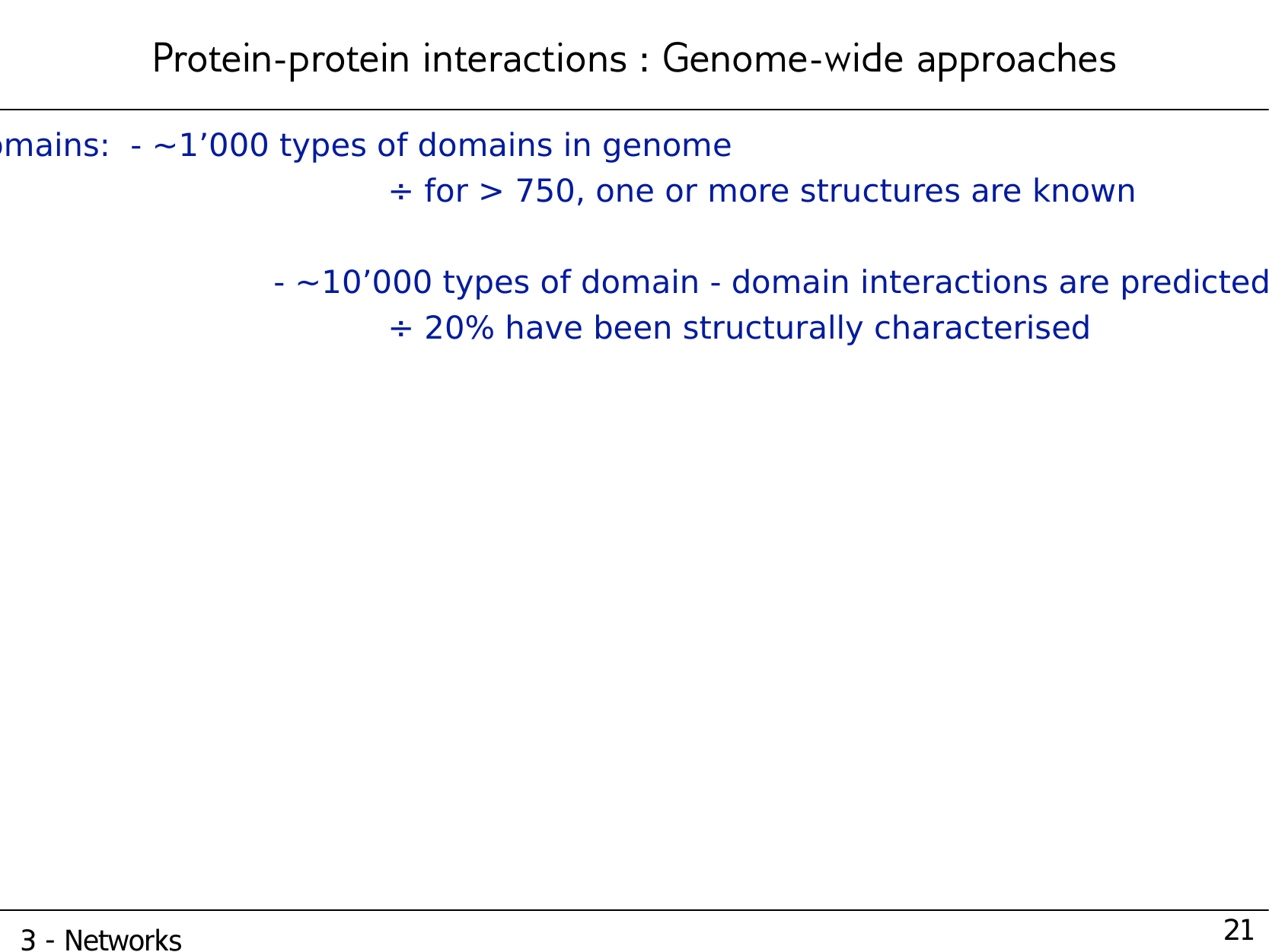

Protein-protein interactions : Genome-wide approaches

• Domains:  - ~1’000 types of domains in genome
				÷ for > 750, one or more structures are known

			- ~10’000 types of domain - domain interactions are predicted
				÷ 20% have been structurally characterised

=> Use structural information to predict
		- interactions between domains & between proteins

		- identify interactions that
				÷ can happen simultaneously
				÷ are sterically overlapping

		- estimate by modelling
				÷ affinities
 				÷ rate constants

21
3 - Networks			      		 										         		 p